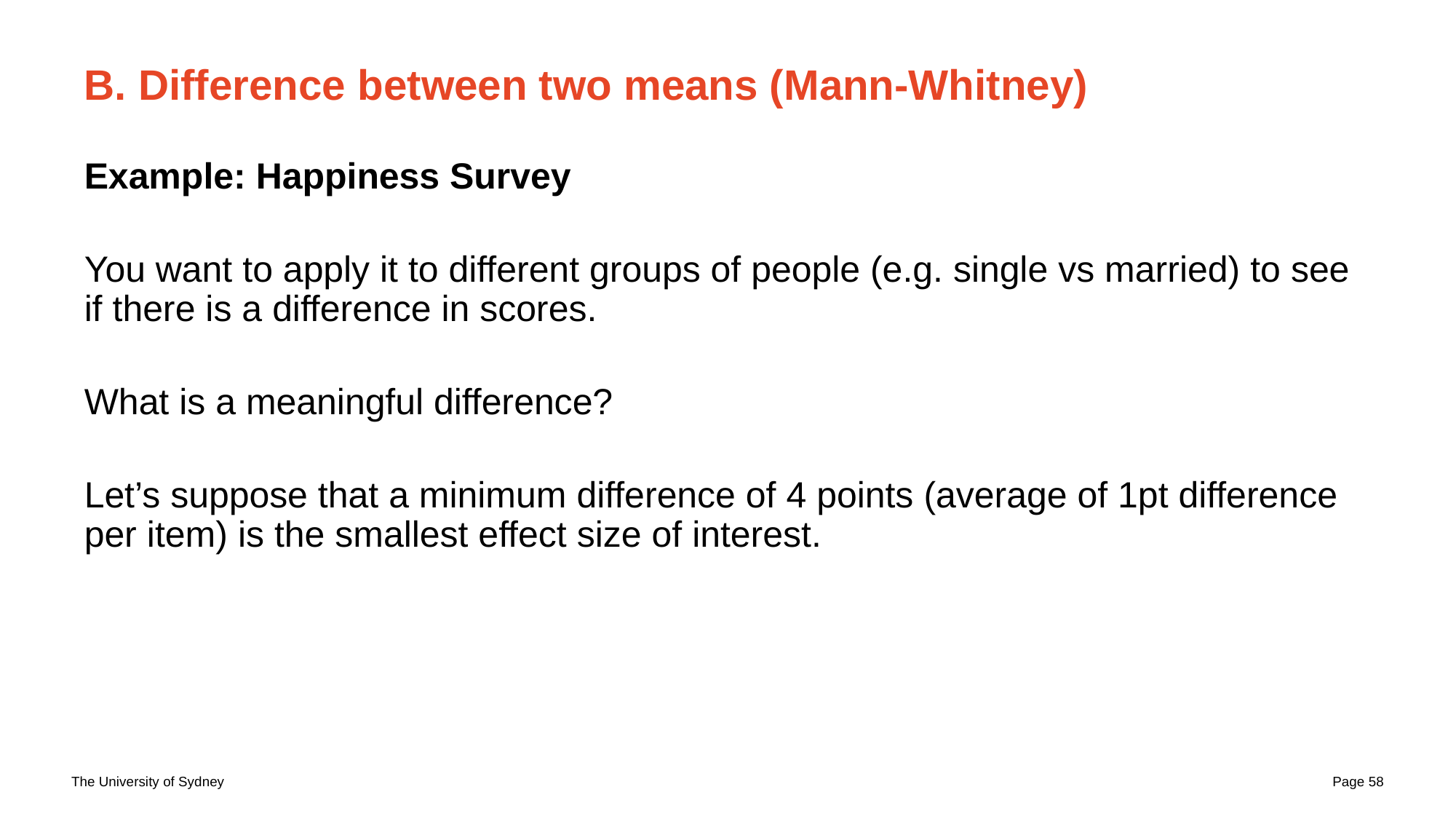

# B. Difference between two means (Mann-Whitney)
Example: Happiness Survey

You want to apply it to different groups of people (e.g. single vs married) to see if there is a difference in scores.

What is a meaningful difference?

Let’s suppose that a minimum difference of 4 points (average of 1pt difference per item) is the smallest effect size of interest.